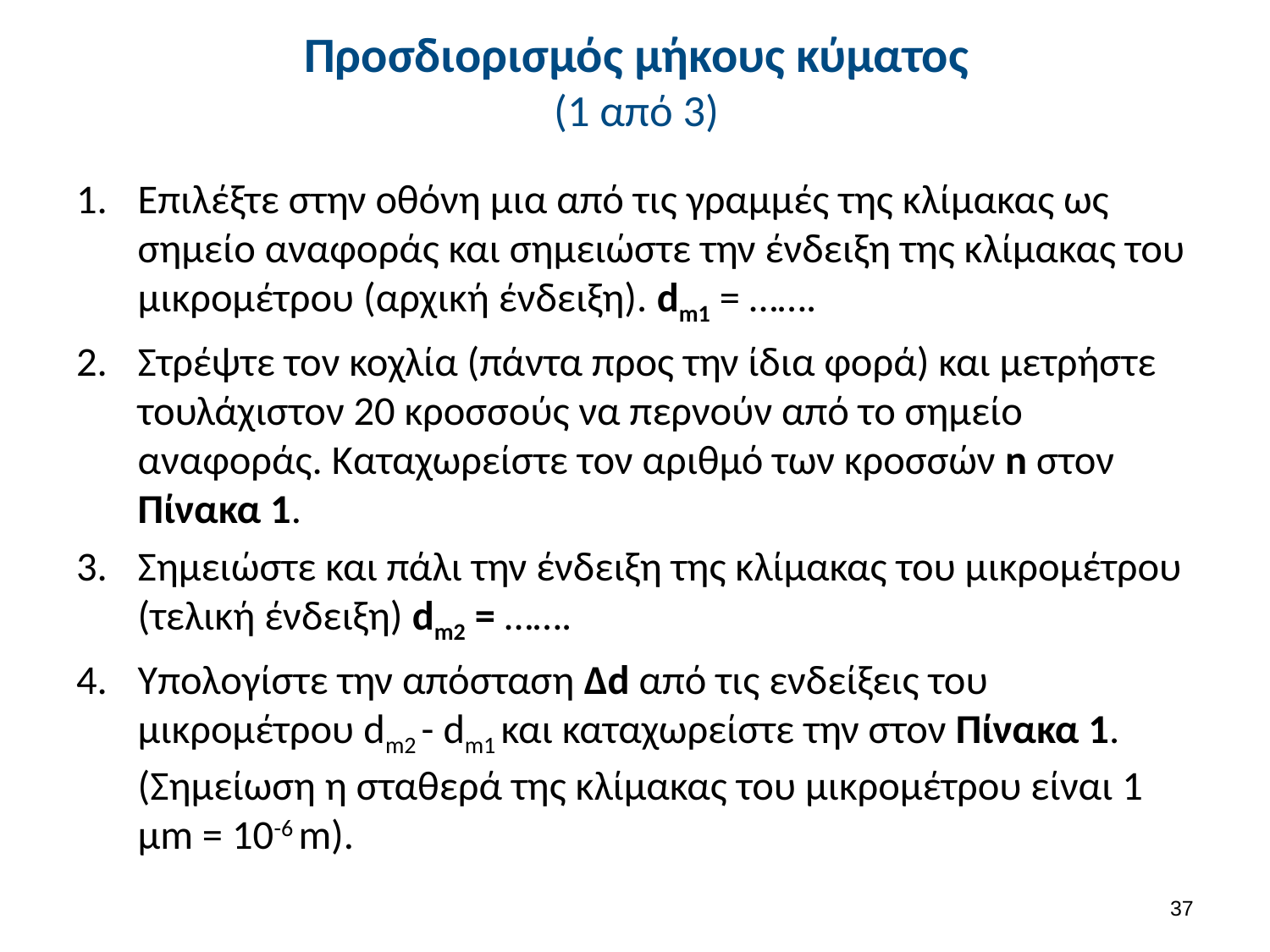

# Προσδιορισμός μήκους κύματος (1 από 3)
Επιλέξτε στην οθόνη μια από τις γραμμές της κλίμακας ως σημείο αναφοράς και σημειώστε την ένδειξη της κλίμακας του μικρομέτρου (αρχική ένδειξη). dm1 = …….
Στρέψτε τον κοχλία (πάντα προς την ίδια φορά) και μετρήστε τουλάχιστον 20 κροσσούς να περνούν από το σημείο αναφοράς. Καταχωρείστε τον αριθμό των κροσσών n στον Πίνακα 1.
Σημειώστε και πάλι την ένδειξη της κλίμακας του μικρομέτρου (τελική ένδειξη) dm2 = …….
Υπολογίστε την απόσταση Δd από τις ενδείξεις του μικρομέτρου dm2 - dm1 και καταχωρείστε την στον Πίνακα 1. (Σημείωση η σταθερά της κλίμακας του μικρομέτρου είναι 1 μm = 10-6 m).

37